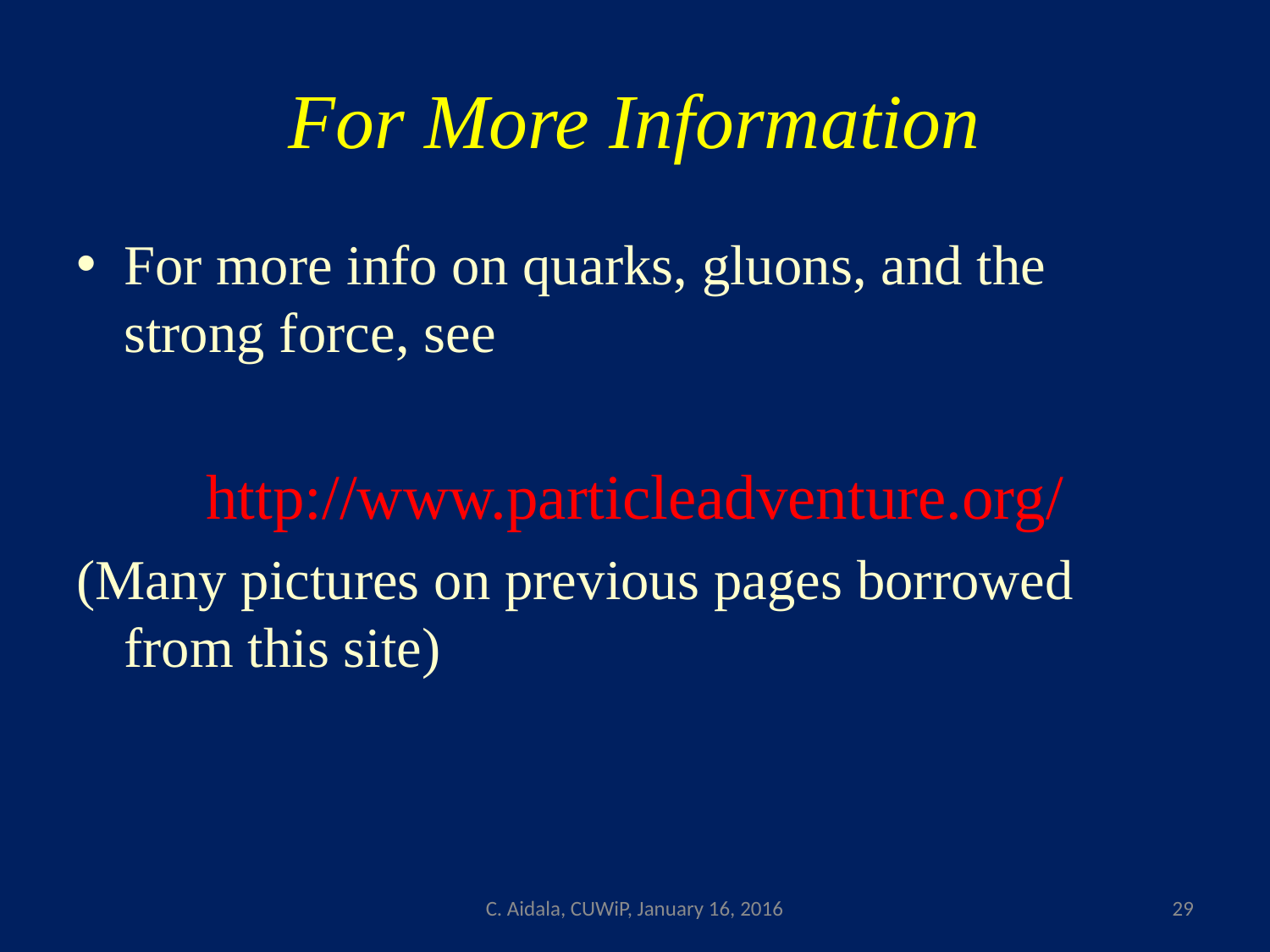

# For More Information
For more info on quarks, gluons, and the strong force, see

http://www.particleadventure.org/
(Many pictures on previous pages borrowed from this site)
C. Aidala, CUWiP, January 16, 2016
29